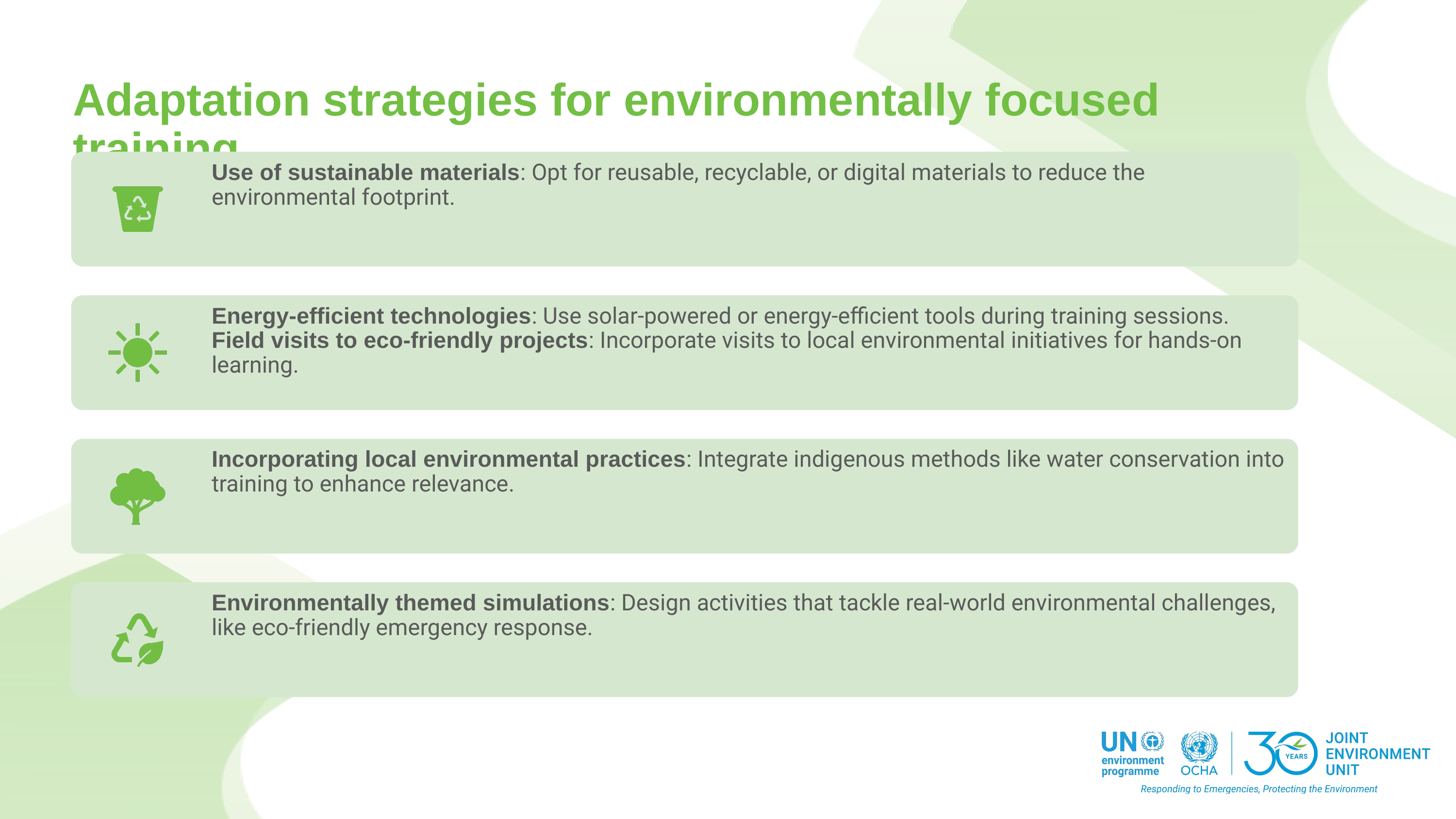

Adaptation strategies for environmentally focused training

Use of sustainable materials: Opt for reusable, recyclable, or digital materials to reduce the environmental footprint.

Energy-efficient technologies: Use solar-powered or energy-efficient tools during training sessions.
Field visits to eco-friendly projects: Incorporate visits to local environmental initiatives for hands-on learning.

Incorporating local environmental practices: Integrate indigenous methods like water conservation into training to enhance relevance.

Environmentally themed simulations: Design activities that tackle real-world environmental challenges, like eco-friendly emergency response.